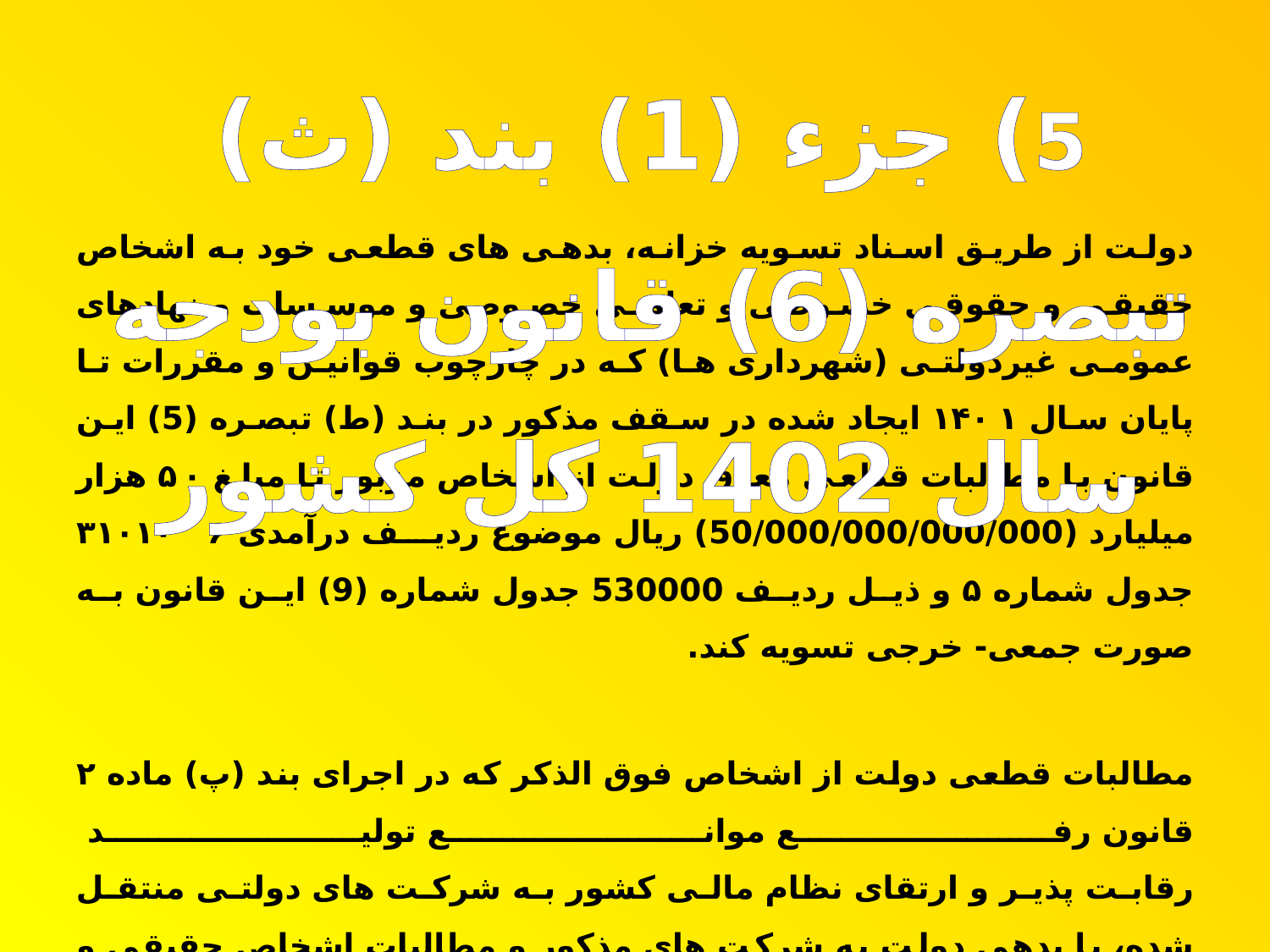

5) جزء (1) بند (ث) تبصره (6) قانون بودجه سال 1402 کل کشور
دولت از طریق اسناد تسویه خزانه، بدهی های قطعی خود به اشخاص حقیقی و حقوقی خصوصی و تعاونی خصوصی و موسسات و نهادهای عمومی غیردولتی (شهرداری ها) که در چارچوب قوانین و مقررات تا پایان سال ۱۴۰۱ ایجاد شده در سقف مذکور در بند (ط) تبصره (5) این قانون با مطالبات قطعی معوق دولت از اشخاص مزبور تا مبلغ ۵۰ هزار میلیارد (50/000/000/000/000) ریال موضوع ردیف درآمدی ۳۱۰۱۰۶ جدول شماره ۵ و ذیل ردیف 530000 جدول شماره (9) این قانون به صورت جمعی- خرجی تسویه کند.

مطالبات قطعی دولت از اشخاص فوق الذکر که در اجرای بند (پ) ماده ۲ قانون رفع موانع تولید
رقابت پذیر و ارتقای نظام مالی کشور به شرکت های دولتی منتقل شده، با بدهی دولت به شرکت های مذکور و مطالبات اشخاص حقیقی و حقوقی (تعاونی و خصوصی) از دولت بابت طرح های تملک دارایی های سرمایه ای با بدهی اشخاص یادشده به بانک ها و موسسات اعتباری غیربانکی از طریق تسویه بدهی های بانک ها و موسسات اعتباری غیربانکی به دولت به وسیله این اسناد قابل تسویه است.